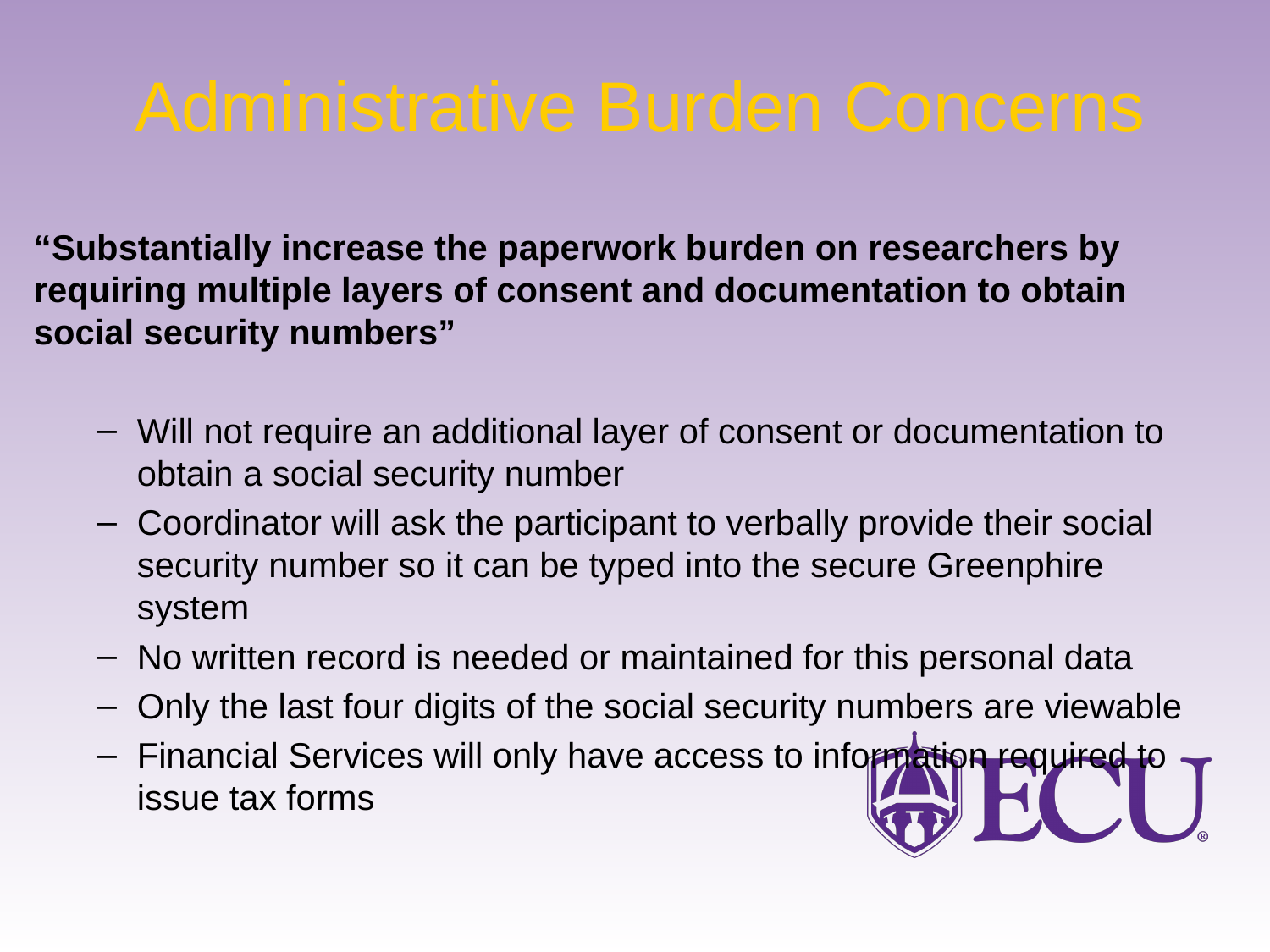

# Administrative Burden Concerns

“Substantially increase the paperwork burden on researchers by requiring multiple layers of consent and documentation to obtain social security numbers”

Will not require an additional layer of consent or documentation to obtain a social security number
Coordinator will ask the participant to verbally provide their social security number so it can be typed into the secure Greenphire system
No written record is needed or maintained for this personal data
Only the last four digits of the social security numbers are viewable
Financial Services will only have access to information required to issue tax forms